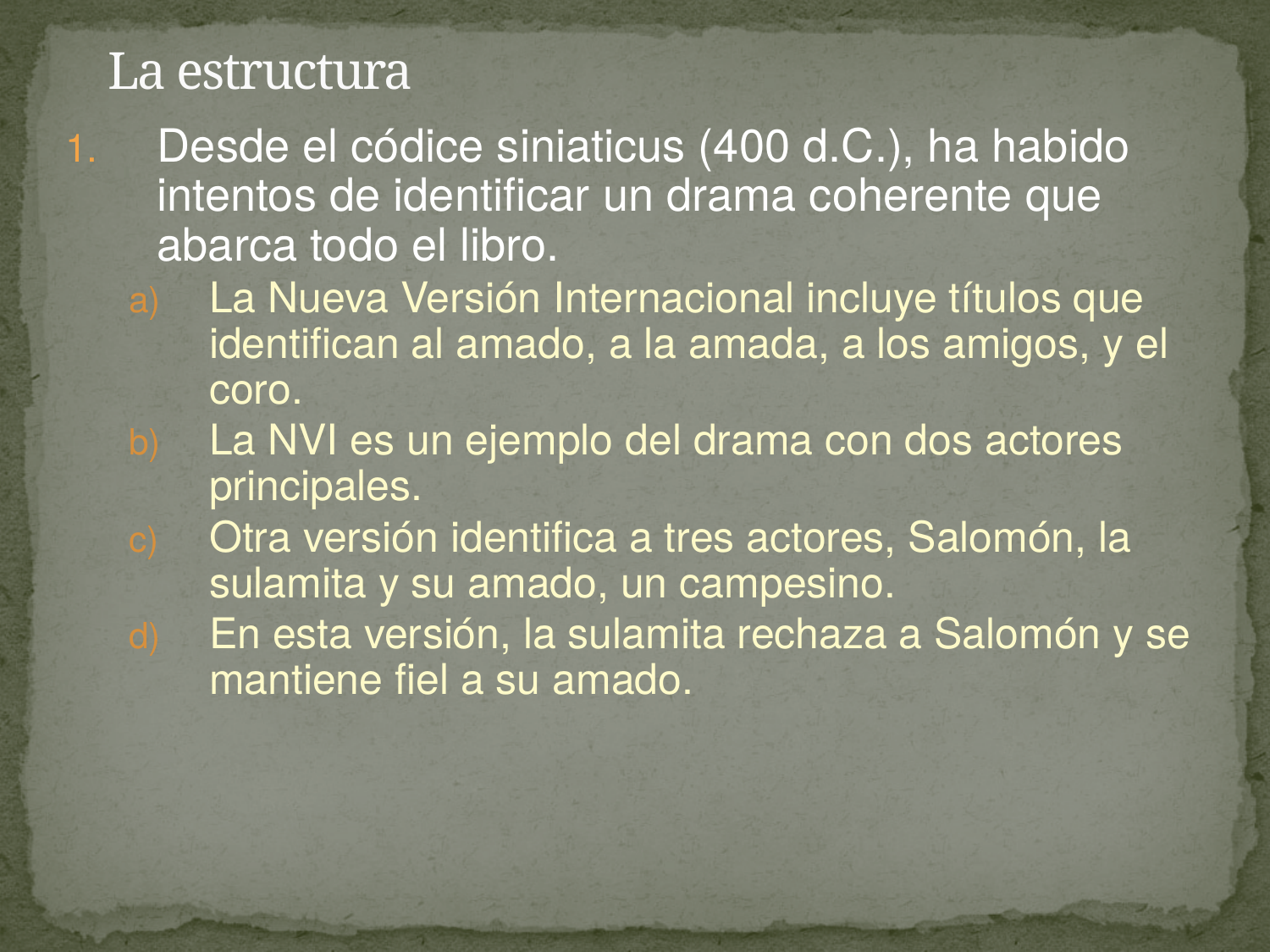

# La estructura
Desde el códice siniaticus (400 d.C.), ha habido intentos de identificar un drama coherente que abarca todo el libro.
La Nueva Versión Internacional incluye títulos que identifican al amado, a la amada, a los amigos, y el coro.
La NVI es un ejemplo del drama con dos actores principales.
Otra versión identifica a tres actores, Salomón, la sulamita y su amado, un campesino.
En esta versión, la sulamita rechaza a Salomón y se mantiene fiel a su amado.